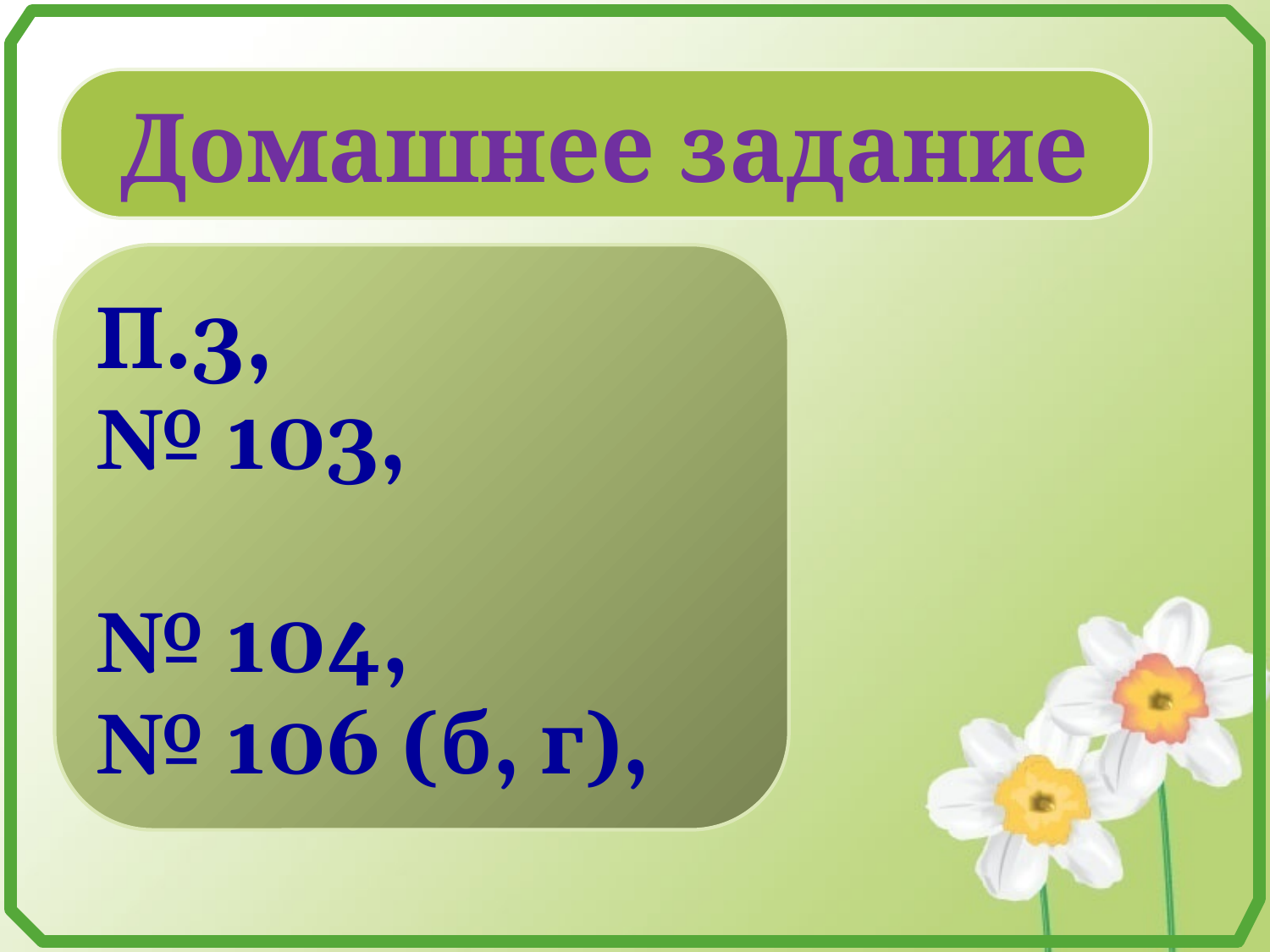

Домашнее задание
П.3,
№ 103,
№ 104,
№ 106 (б, г),